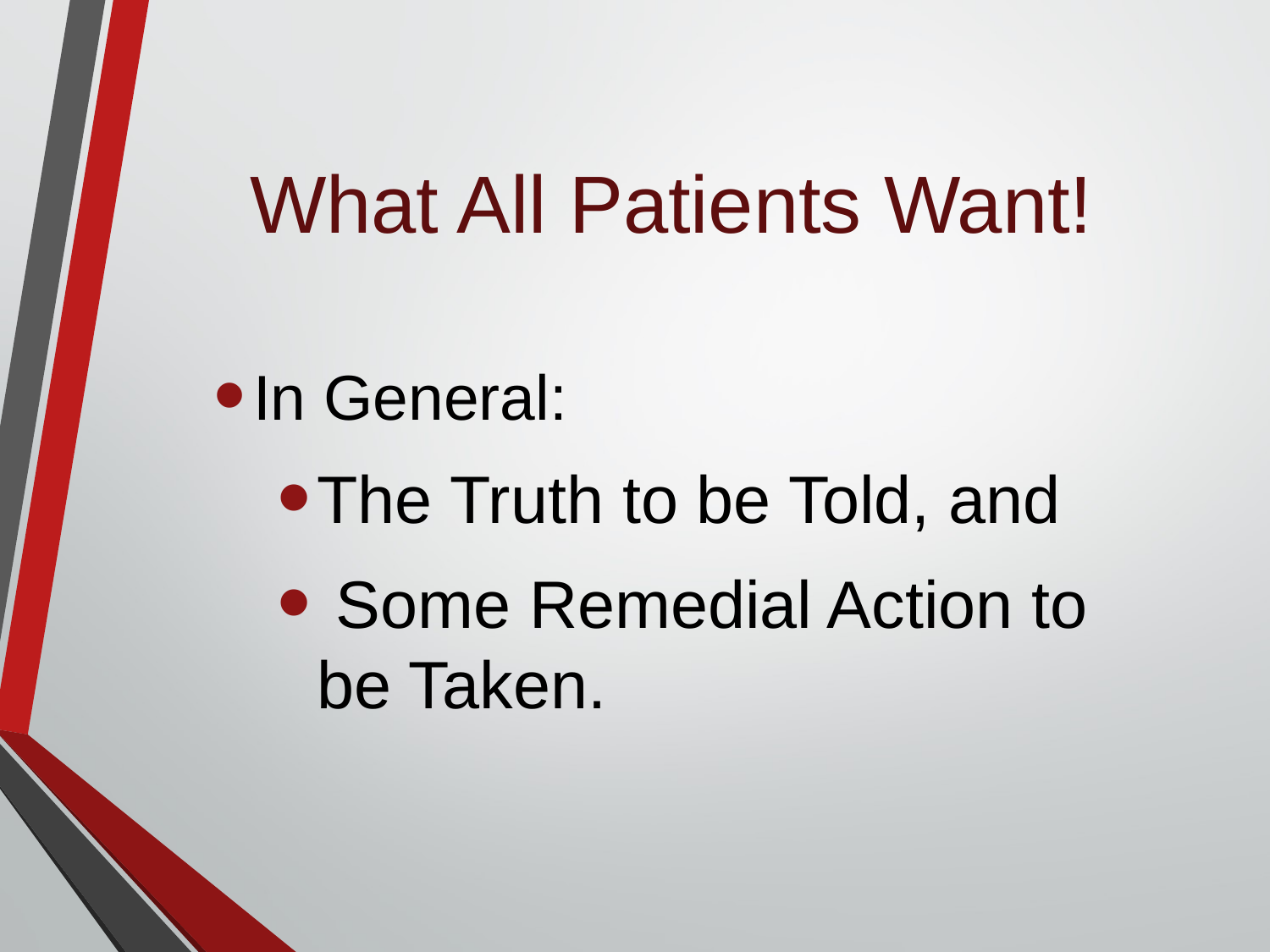

# What All Patients Want!
In General:
The Truth to be Told, and
 Some Remedial Action to be Taken.